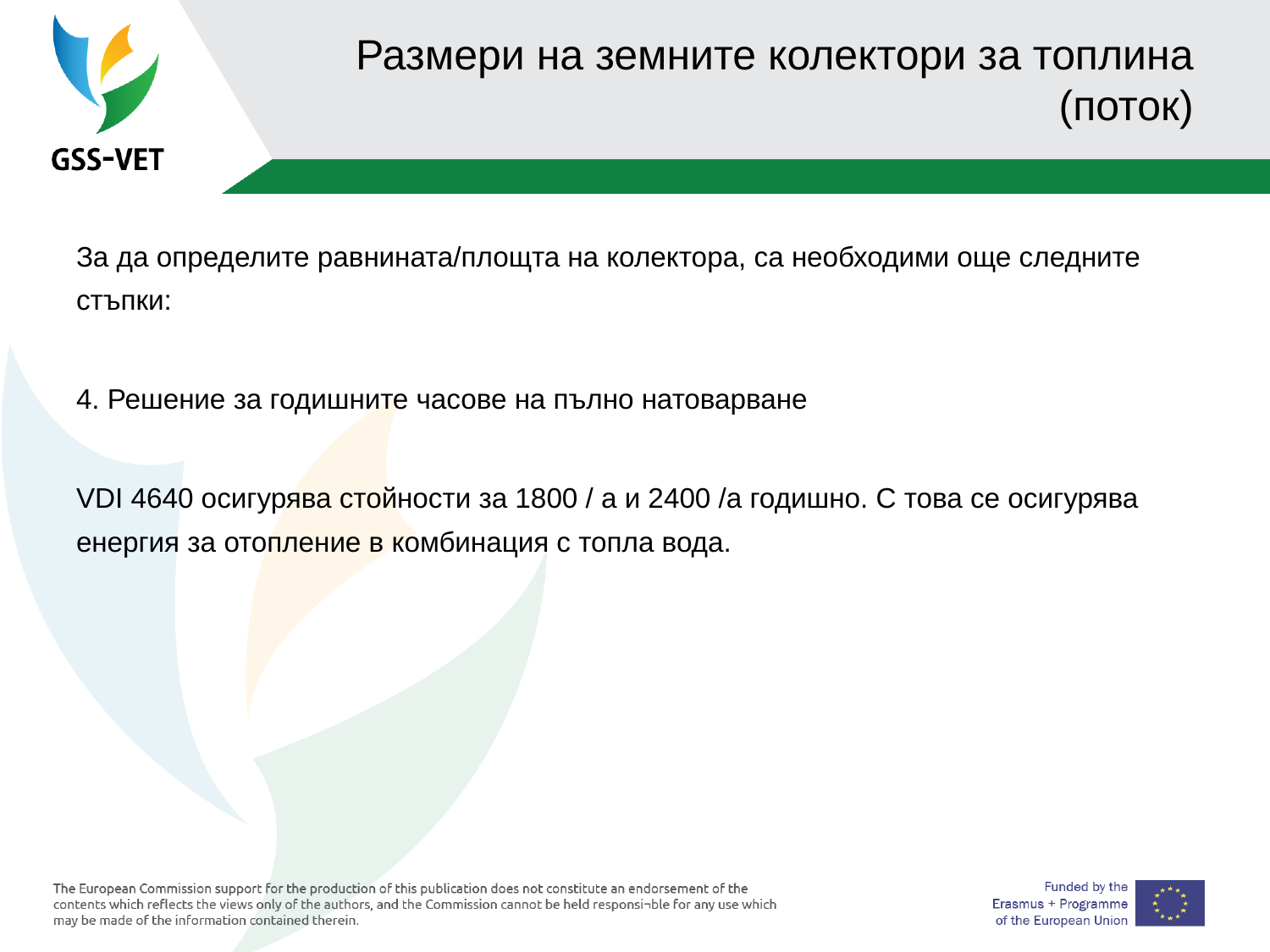

# Размери на земните колектори за топлина (поток)
За да определите равнината/площта на колектора, са необходими още следните стъпки:

4. Решение за годишните часове на пълно натоварване

VDI 4640 осигурява стойности за 1800 / a и 2400 /а годишно. С това се осигурява енергия за отопление в комбинация с топла вода.